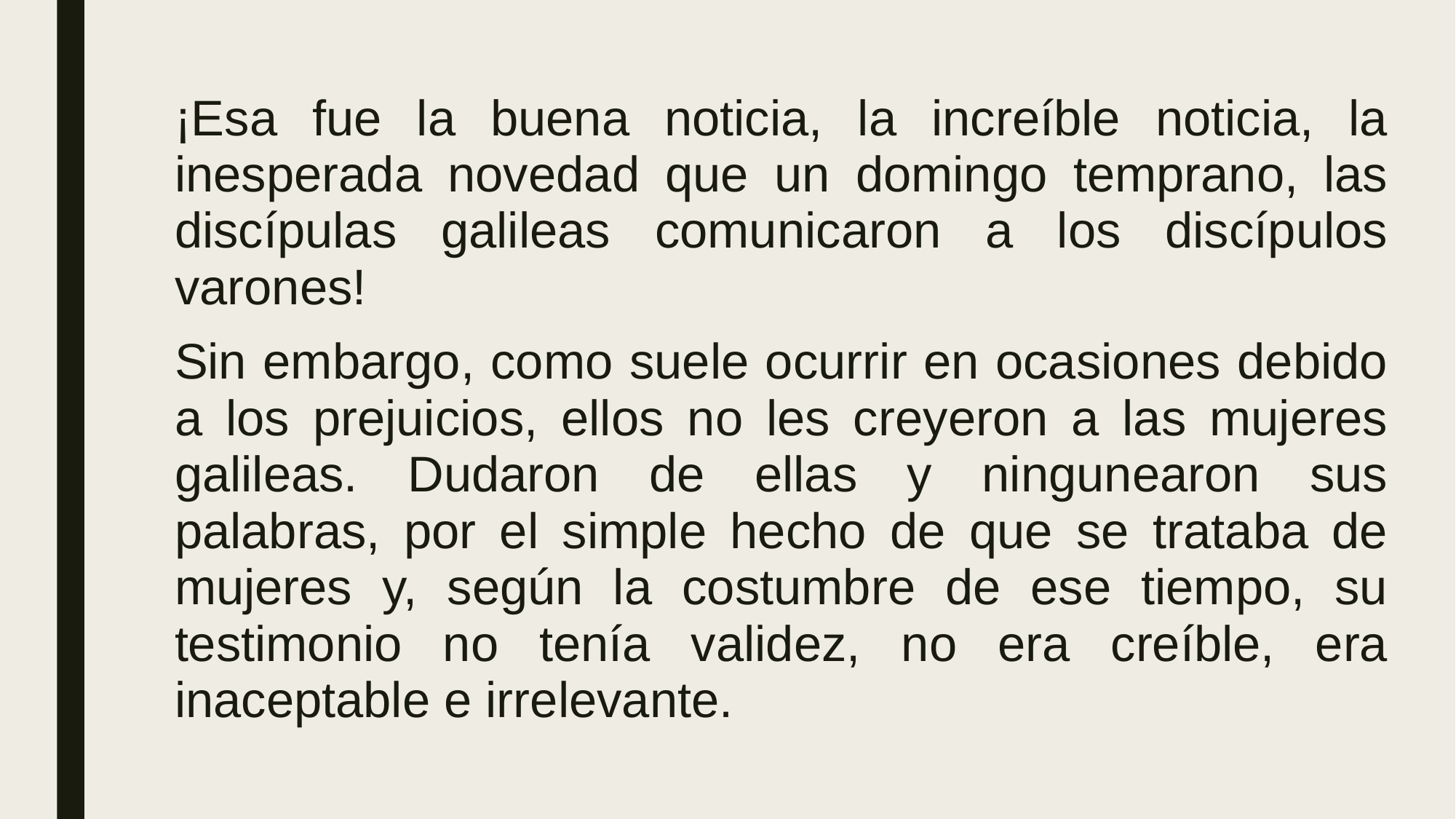

¡Esa fue la buena noticia, la increíble noticia, la inesperada novedad que un domingo temprano, las discípulas galileas comunicaron a los discípulos varones!
Sin embargo, como suele ocurrir en ocasiones debido a los prejuicios, ellos no les creyeron a las mujeres galileas. Dudaron de ellas y ningunearon sus palabras, por el simple hecho de que se trataba de mujeres y, según la costumbre de ese tiempo, su testimonio no tenía validez, no era creíble, era inaceptable e irrelevante.